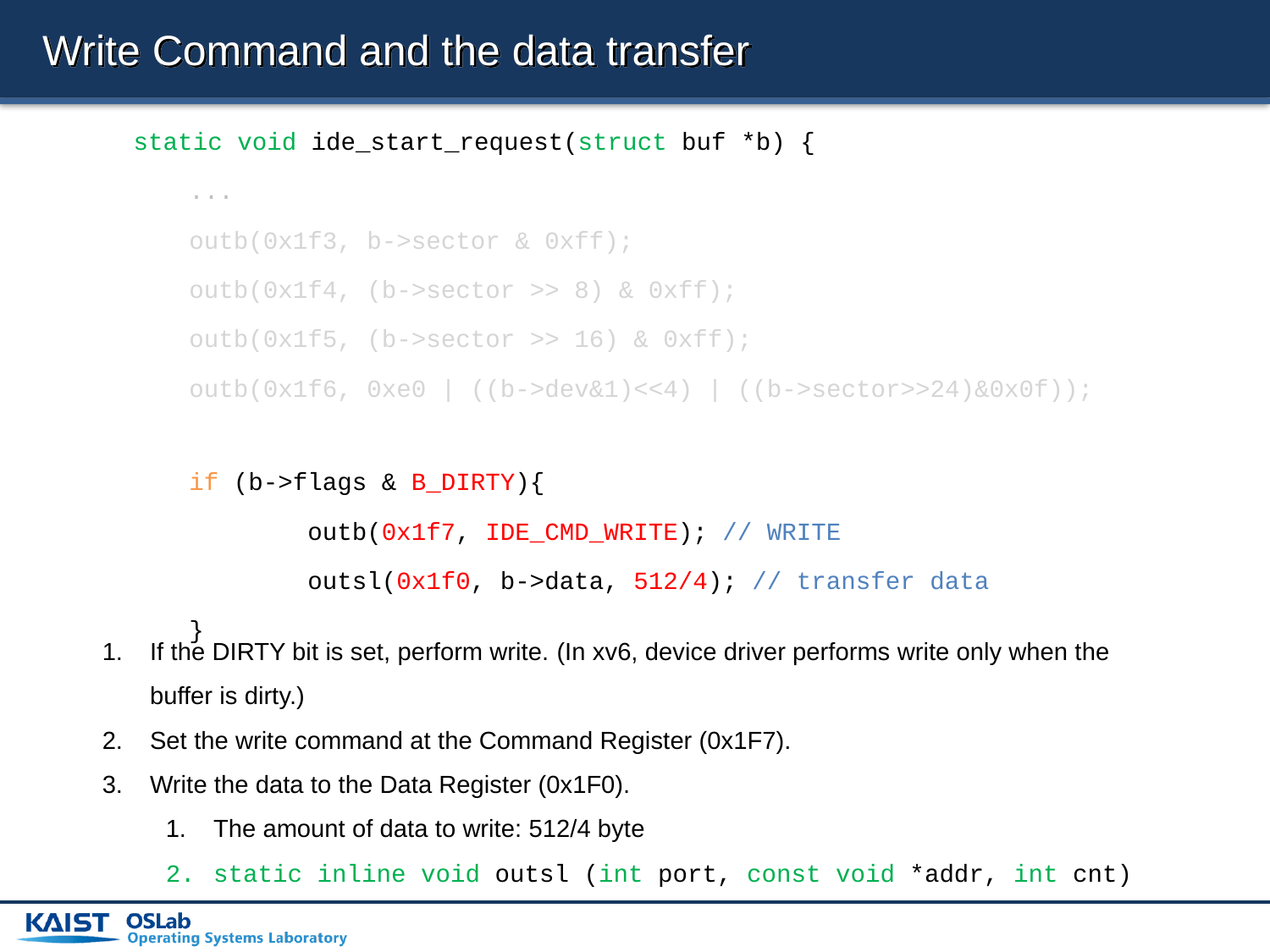

# Write Command and the data transfer
static void ide_start_request(struct buf *b) {
...
outb(0x1f3, b->sector & 0xff);
outb(0x1f4, (b->sector >> 8) & 0xff);
outb(0x1f5, (b->sector >> 16) & 0xff);
outb(0x1f6, 0xe0 | ((b->dev&1)<<4) | ((b->sector>>24)&0x0f));
if (b->flags & B_DIRTY){
        outb(0x1f7, IDE_CMD_WRITE); // WRITE
        outsl(0x1f0, b->data, 512/4); // transfer data
}
If the DIRTY bit is set, perform write. (In xv6, device driver performs write only when the buffer is dirty.)
Set the write command at the Command Register (0x1F7).
Write the data to the Data Register (0x1F0).
The amount of data to write: 512/4 byte
static inline void outsl (int port, const void *addr, int cnt)